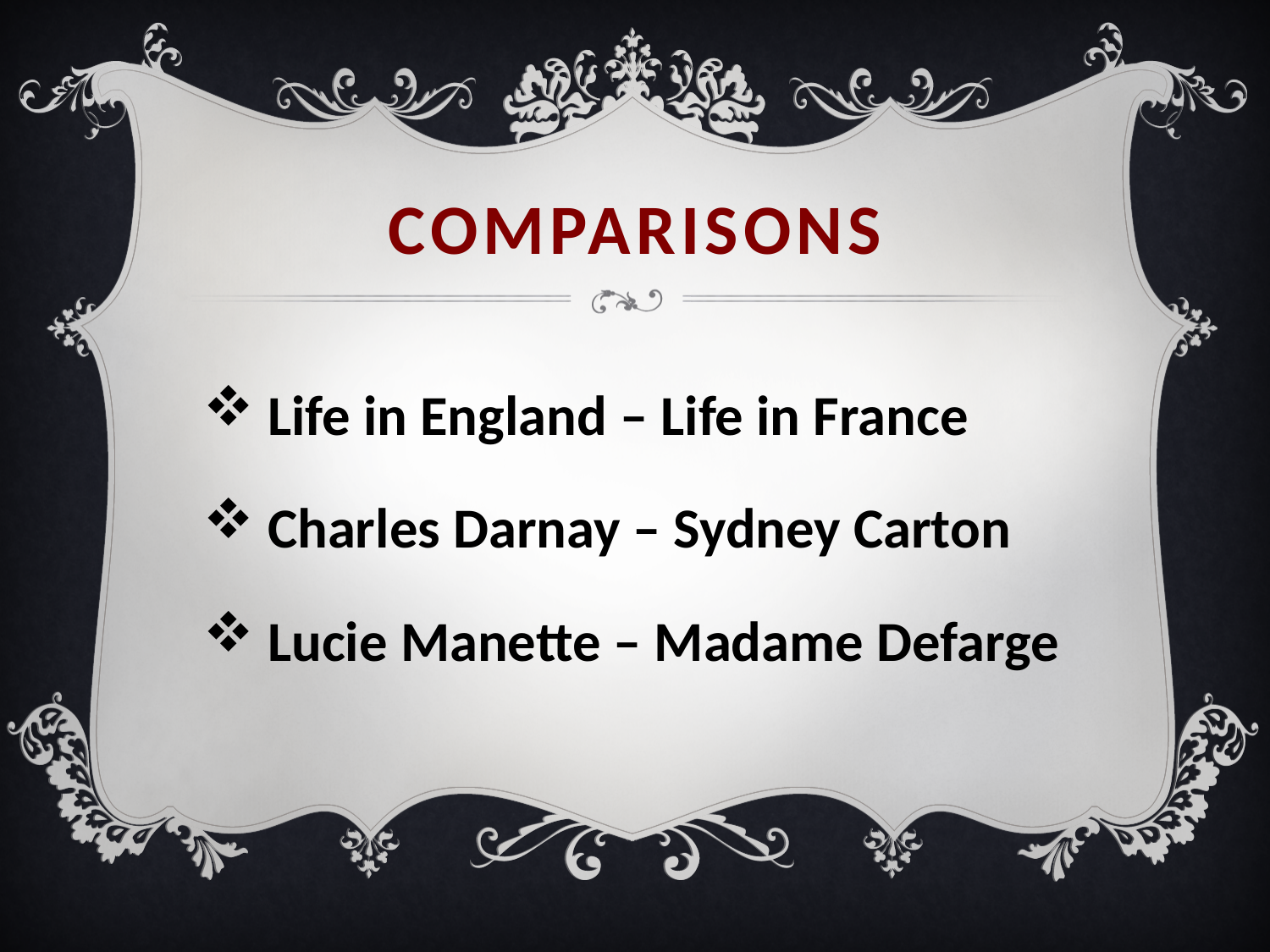

# comparisons
 Life in England – Life in France
 Charles Darnay – Sydney Carton
 Lucie Manette – Madame Defarge